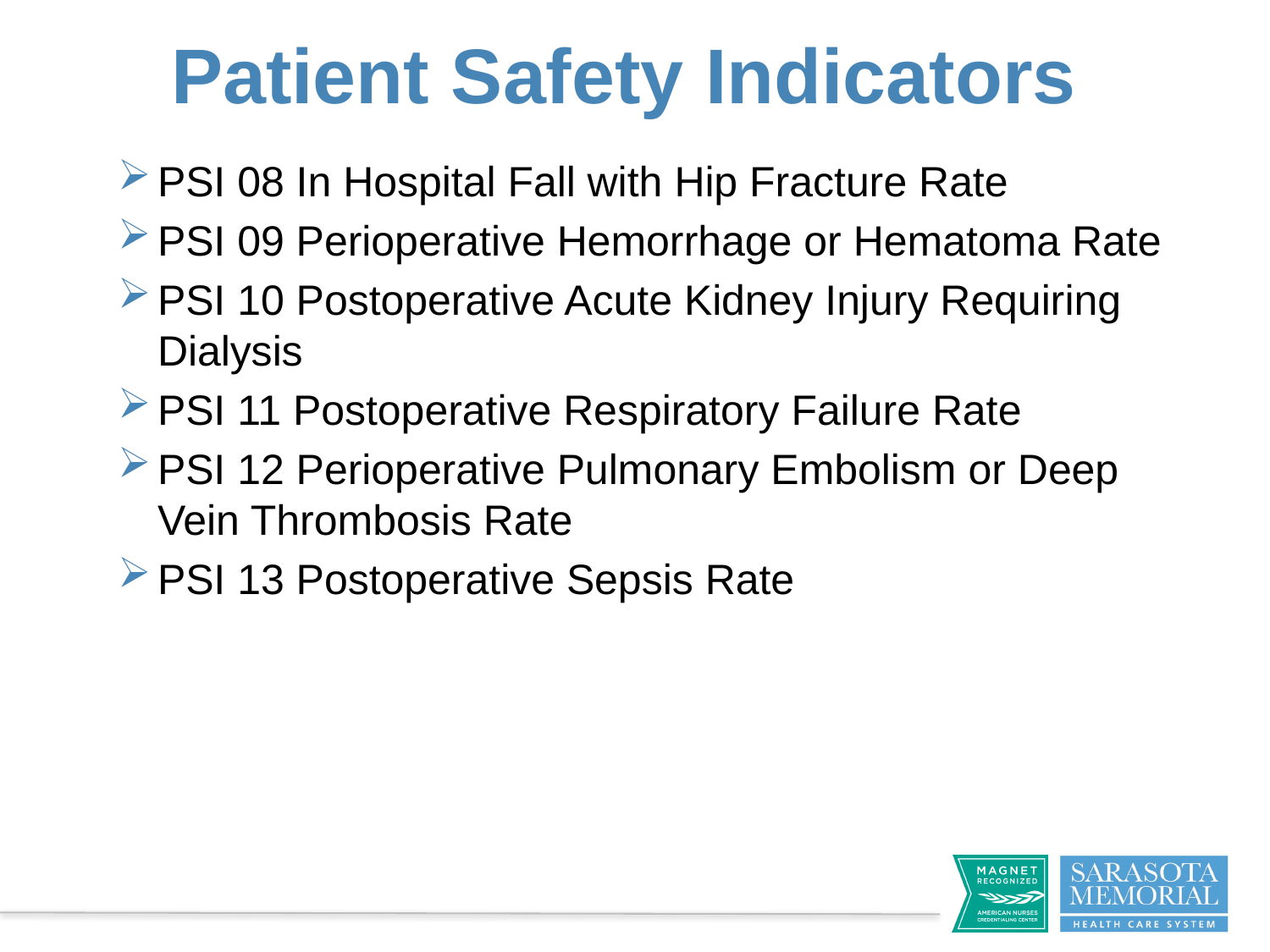

# Patient Safety Indicators
PSI 08 In Hospital Fall with Hip Fracture Rate
PSI 09 Perioperative Hemorrhage or Hematoma Rate
PSI 10 Postoperative Acute Kidney Injury Requiring Dialysis
PSI 11 Postoperative Respiratory Failure Rate
PSI 12 Perioperative Pulmonary Embolism or Deep Vein Thrombosis Rate
PSI 13 Postoperative Sepsis Rate